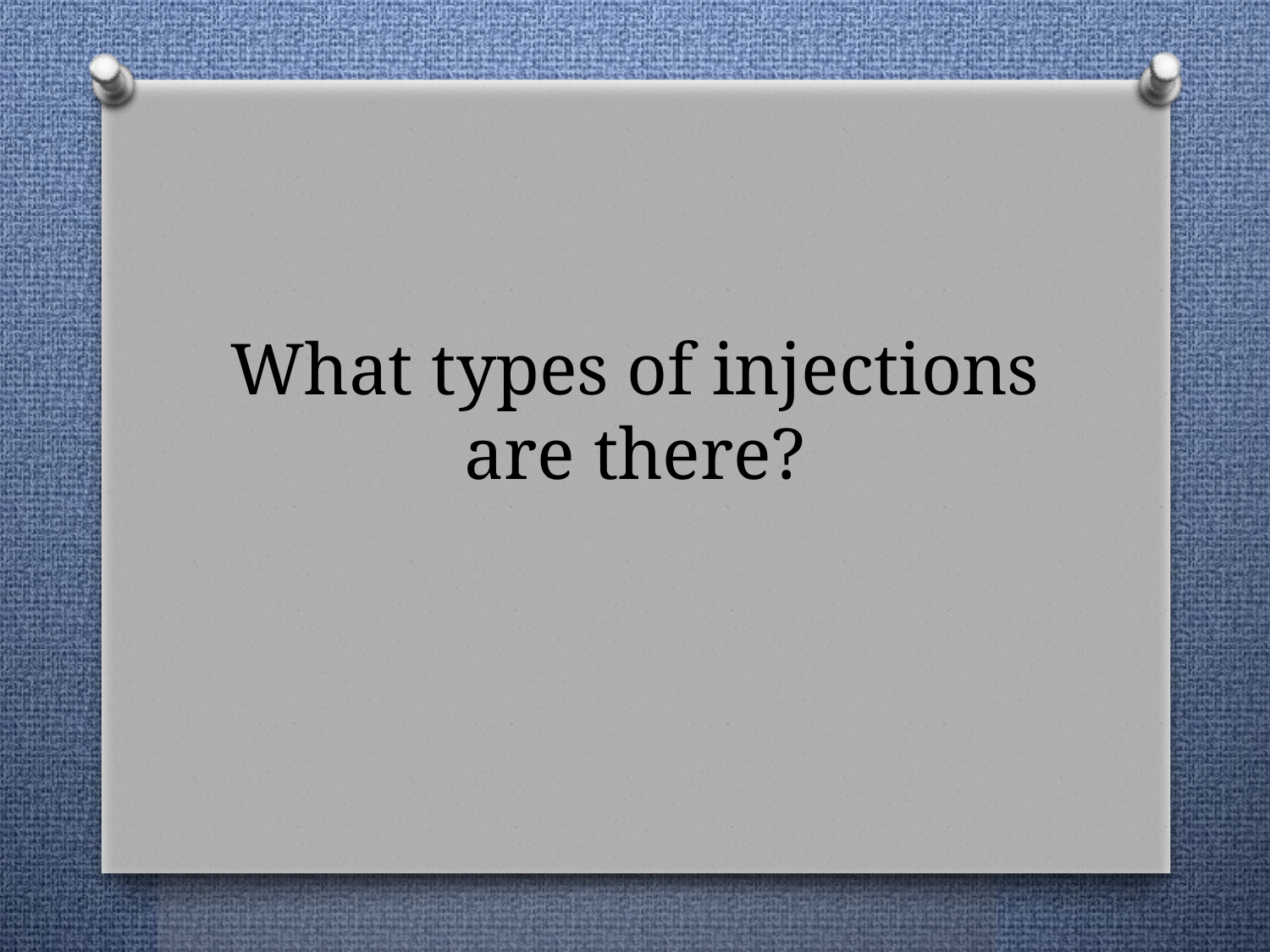

# What types of injections are there?